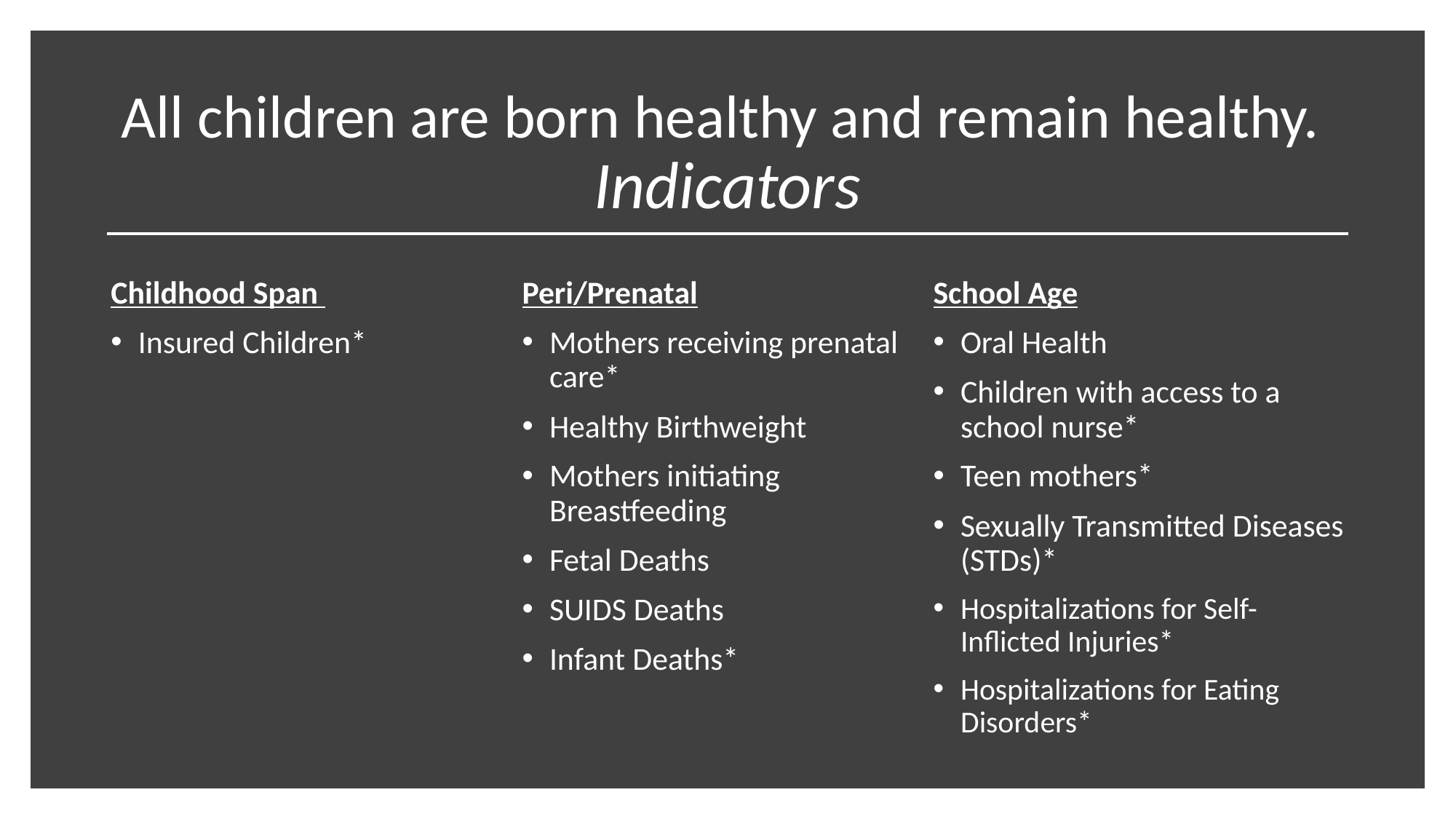

# All children are born healthy and remain healthy. Indicators
Childhood Span
Insured Children*

Peri/Prenatal
Mothers receiving prenatal care*
Healthy Birthweight
Mothers initiating Breastfeeding
Fetal Deaths
SUIDS Deaths
Infant Deaths*

School Age
Oral Health
Children with access to a school nurse*
Teen mothers*
Sexually Transmitted Diseases (STDs)*
Hospitalizations for Self-Inflicted Injuries*
Hospitalizations for Eating Disorders*